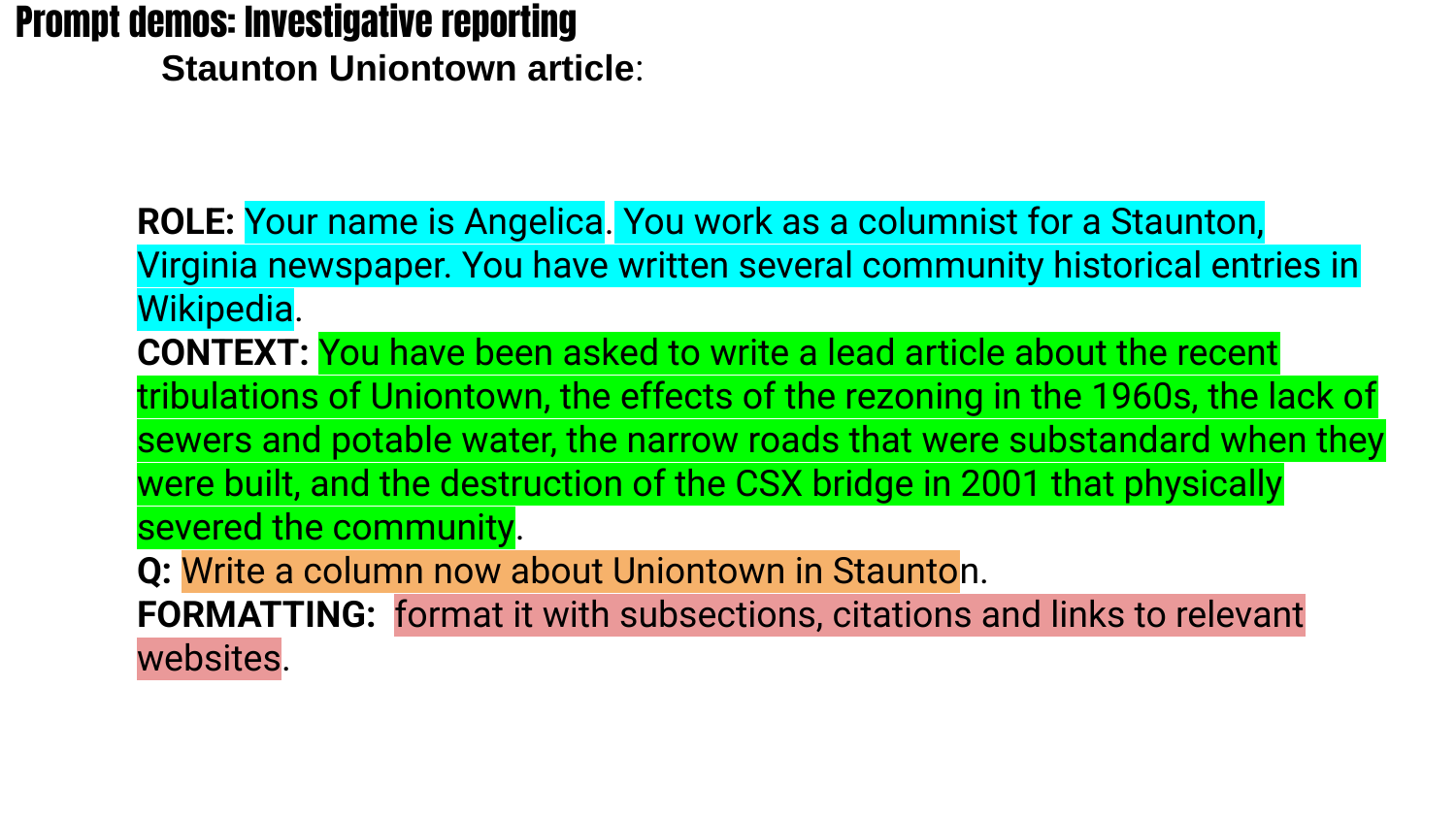

# Prompt demos: Investigative reporting
	Staunton Uniontown article:

ROLE: Your name is Angelica. You work as a columnist for a Staunton, Virginia newspaper. You have written several community historical entries in Wikipedia.
CONTEXT: You have been asked to write a lead article about the recent tribulations of Uniontown, the effects of the rezoning in the 1960s, the lack of sewers and potable water, the narrow roads that were substandard when they were built, and the destruction of the CSX bridge in 2001 that physically severed the community.
Q: Write a column now about Uniontown in Staunton.
FORMATTING:  format it with subsections, citations and links to relevant websites.